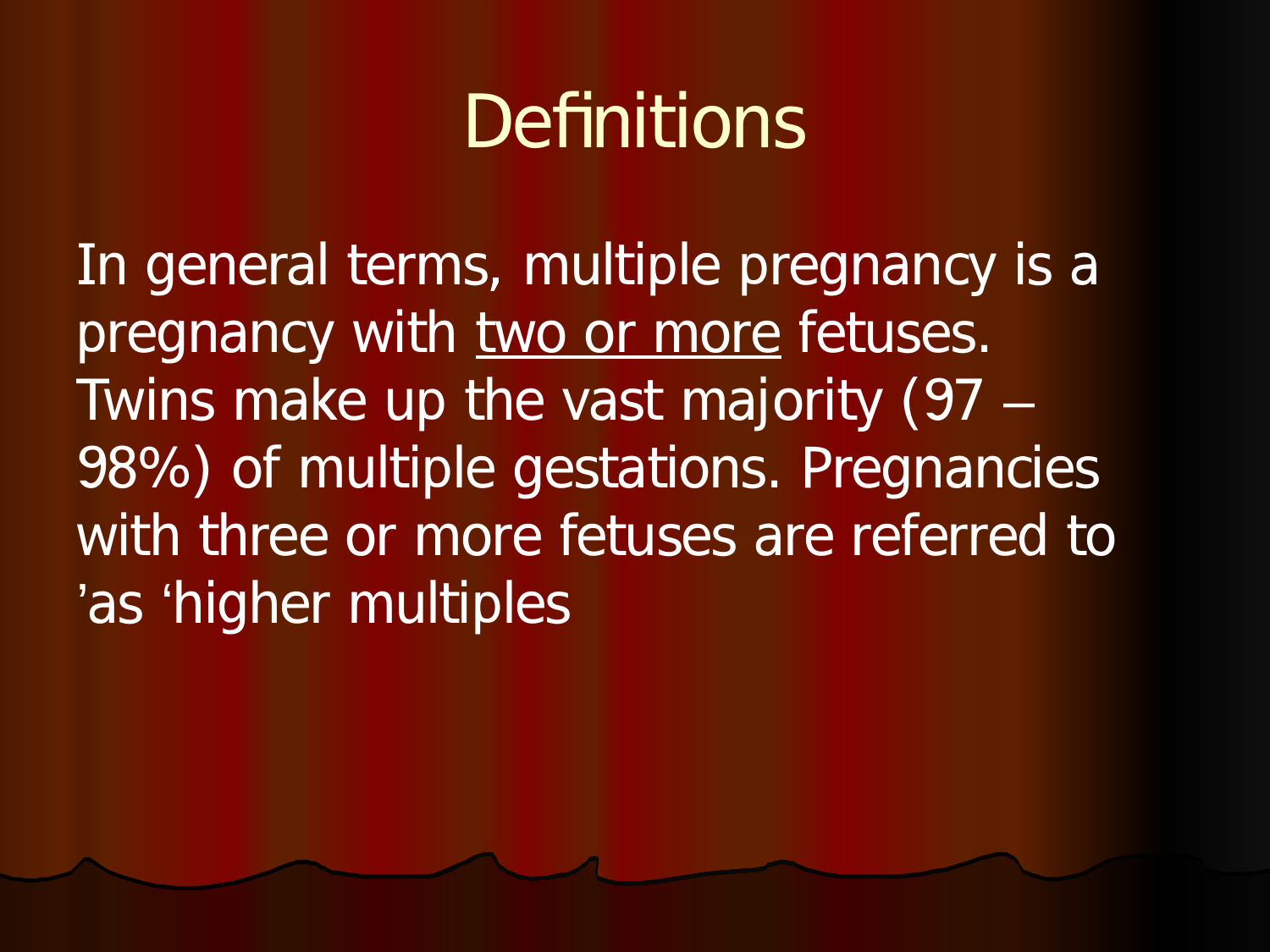

# Definitions
In general terms, multiple pregnancy is a pregnancy with two or more fetuses.  Twins make up the vast majority (97 – 98%) of multiple gestations. Pregnancies with three or more fetuses are referred to as ‘higher multiples’